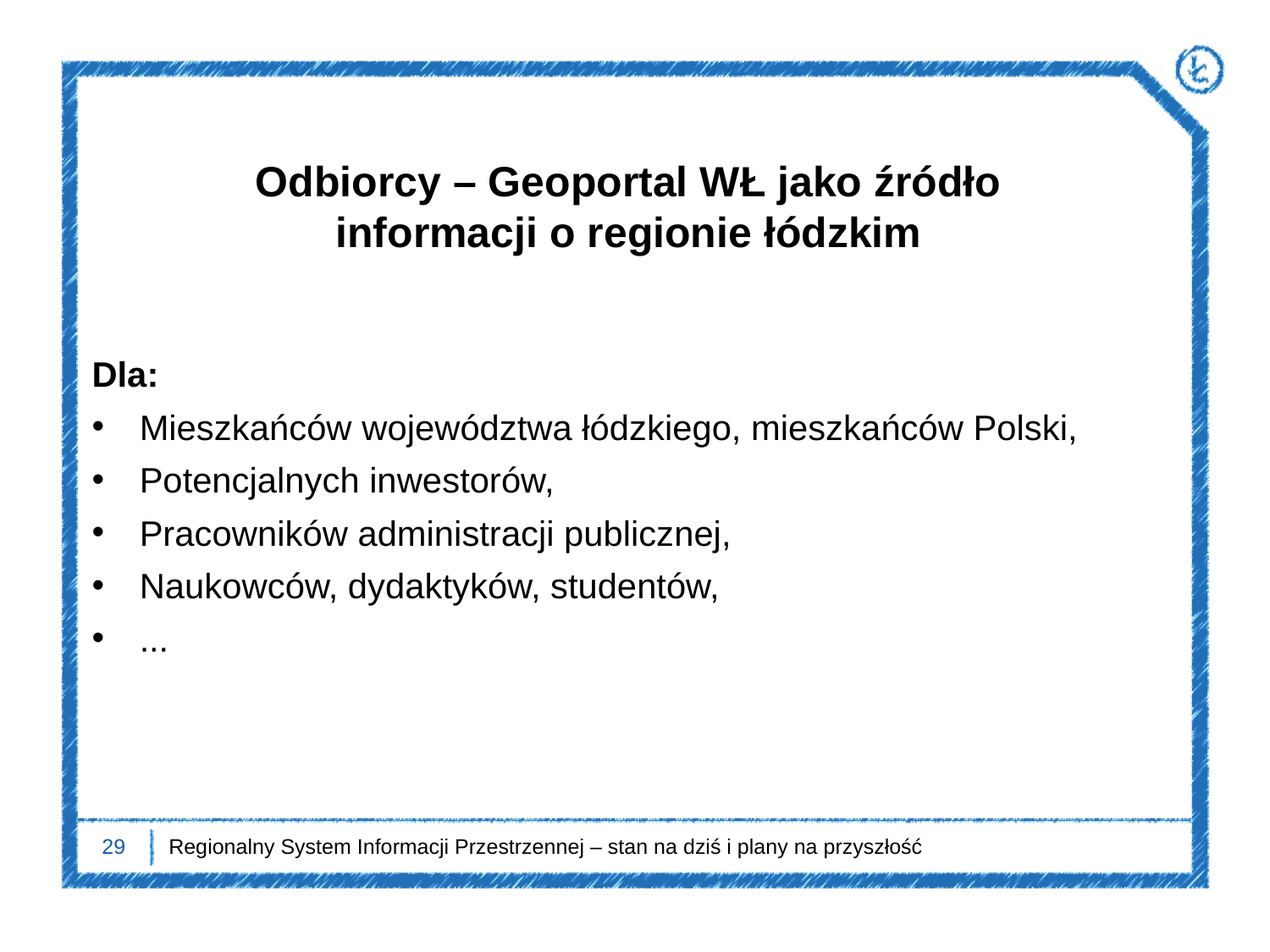

Odbiorcy – Geoportal WŁ jako źródło informacji o regionie łódzkim
Dla:
Mieszkańców województwa łódzkiego, mieszkańców Polski,
Potencjalnych inwestorów,
Pracowników administracji publicznej,
Naukowców, dydaktyków, studentów,
...
29
Regionalny System Informacji Przestrzennej – stan na dziś i plany na przyszłość